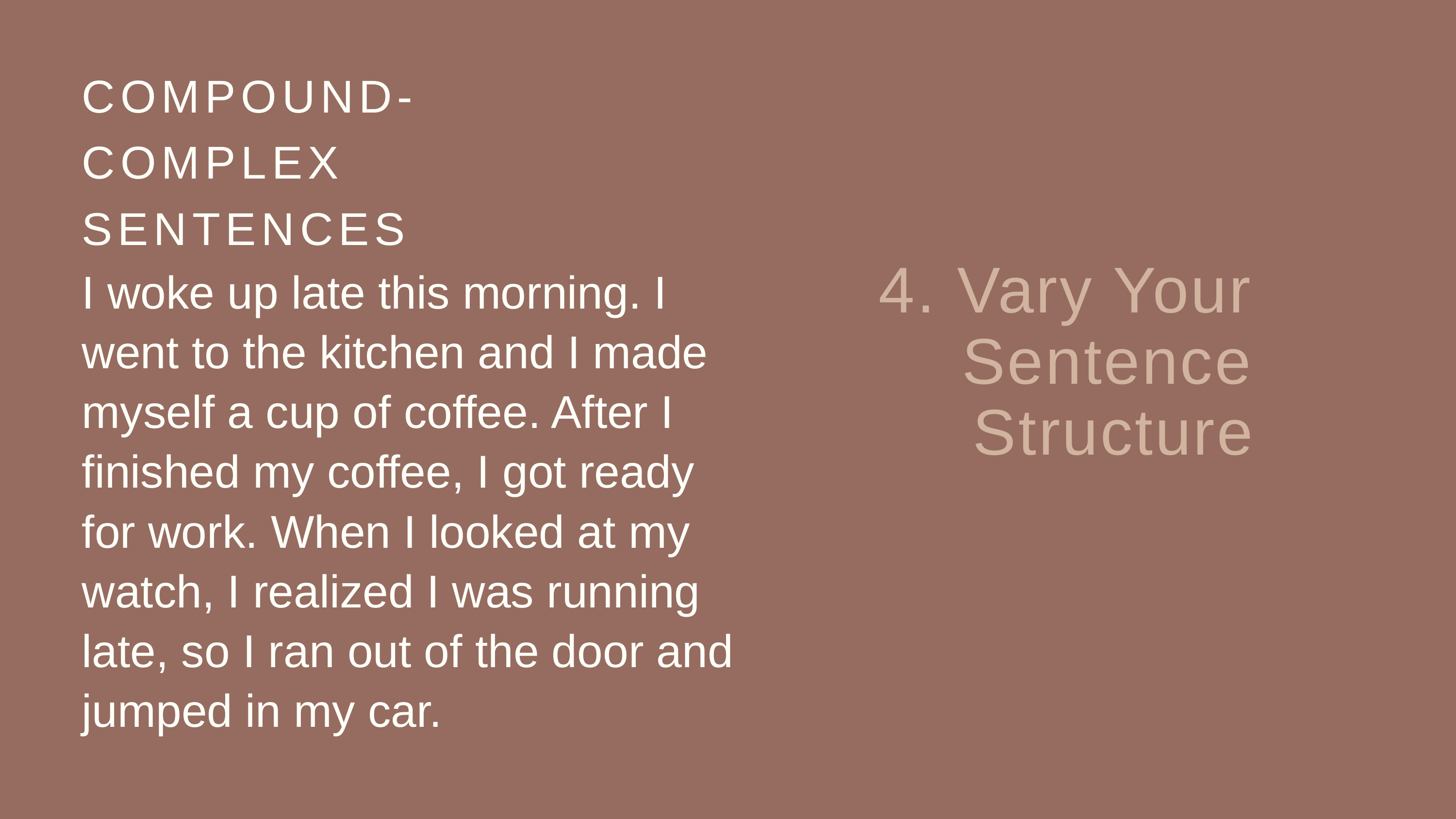

COMPOUND-COMPLEX SENTENCES
I woke up late this morning. I went to the kitchen and I made myself a cup of coffee. After I finished my coffee, I got ready for work. When I looked at my watch, I realized I was running late, so I ran out of the door and jumped in my car.
4. Vary Your Sentence Structure